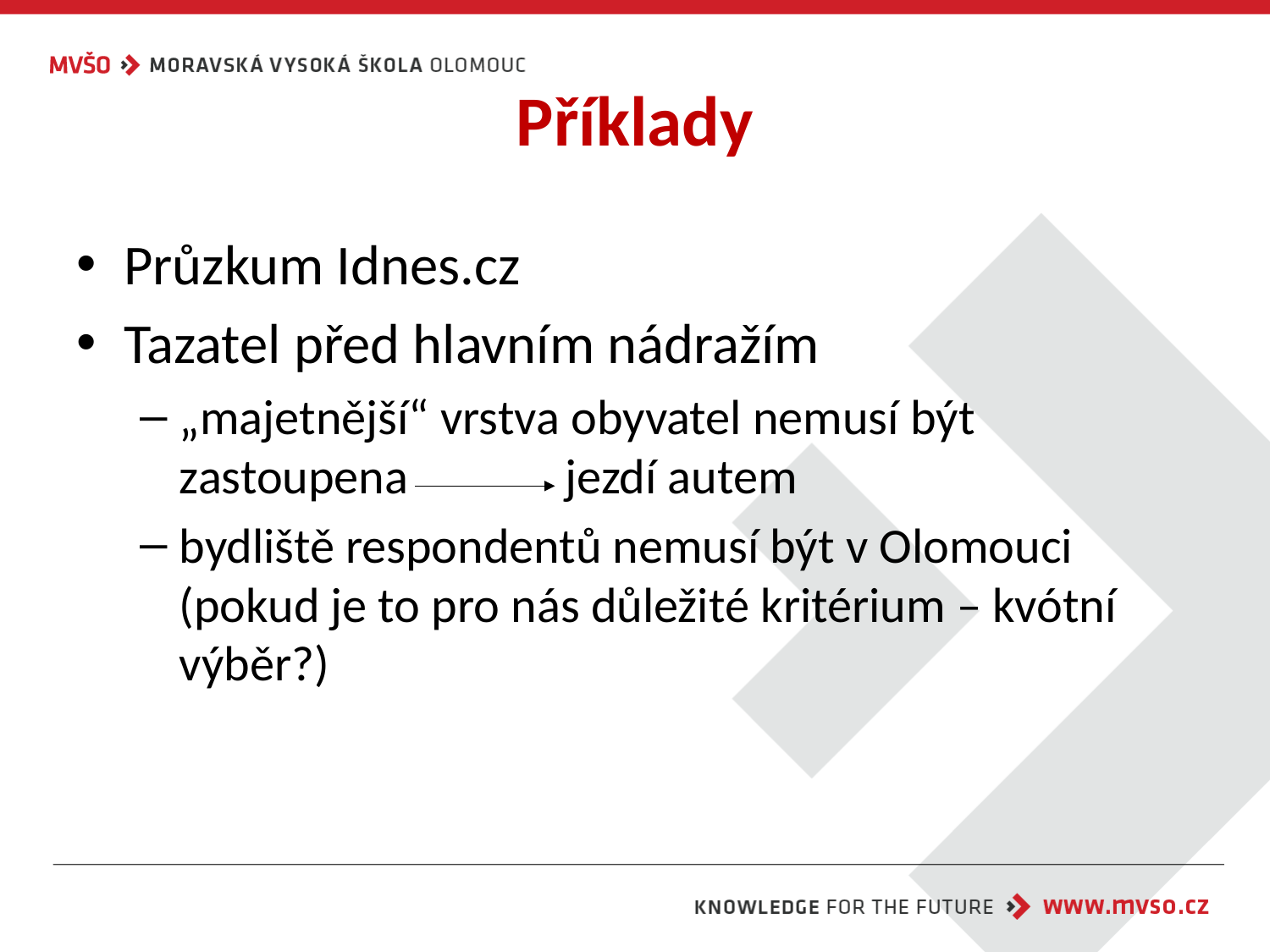

# Příklady
Průzkum Idnes.cz
Tazatel před hlavním nádražím
„majetnější“ vrstva obyvatel nemusí být zastoupena              jezdí autem
bydliště respondentů nemusí být v Olomouci (pokud je to pro nás důležité kritérium – kvótní výběr?)